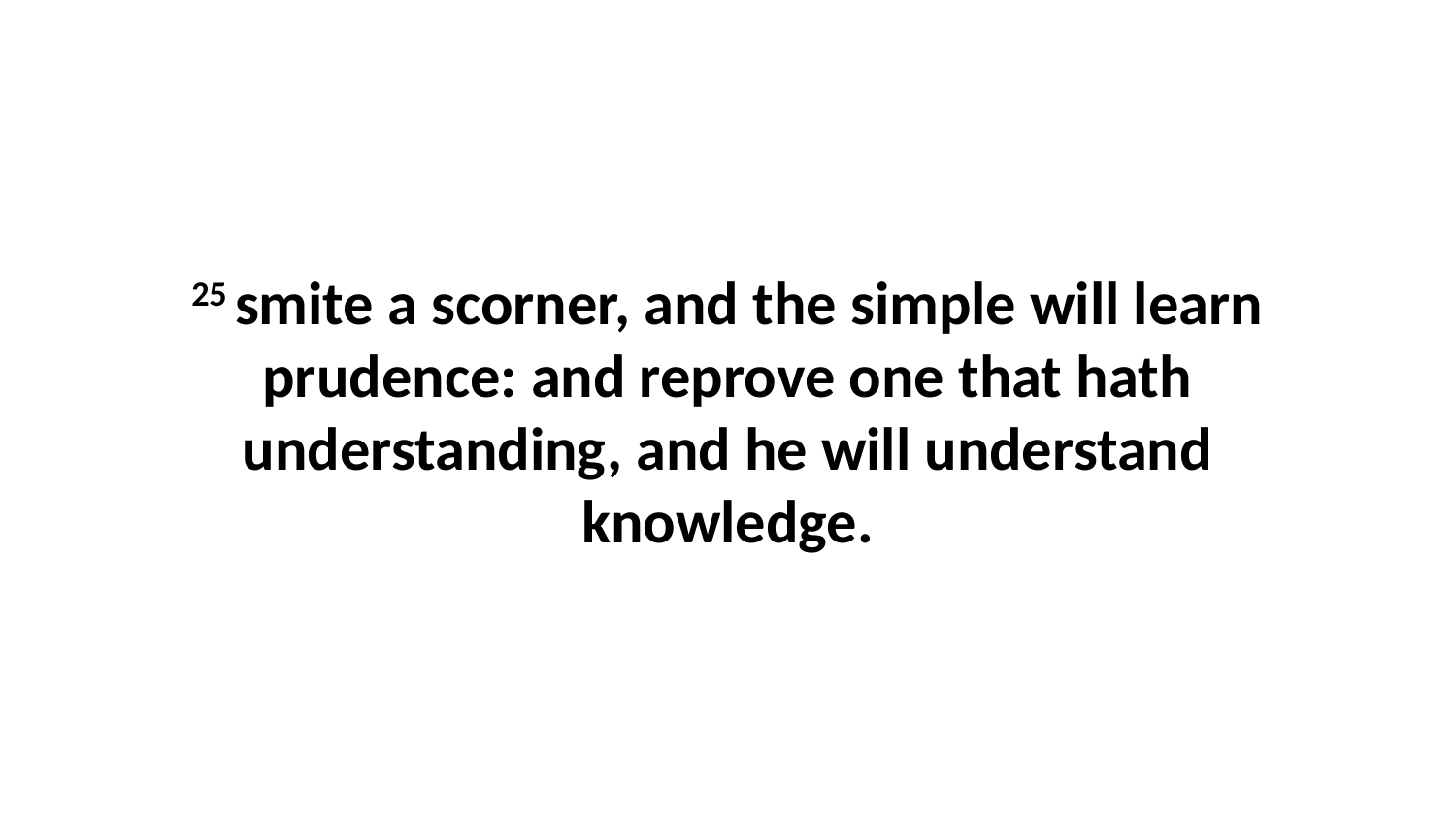

25 smite a scorner, and the simple will learn prudence: and reprove one that hath understanding, and he will understand knowledge.